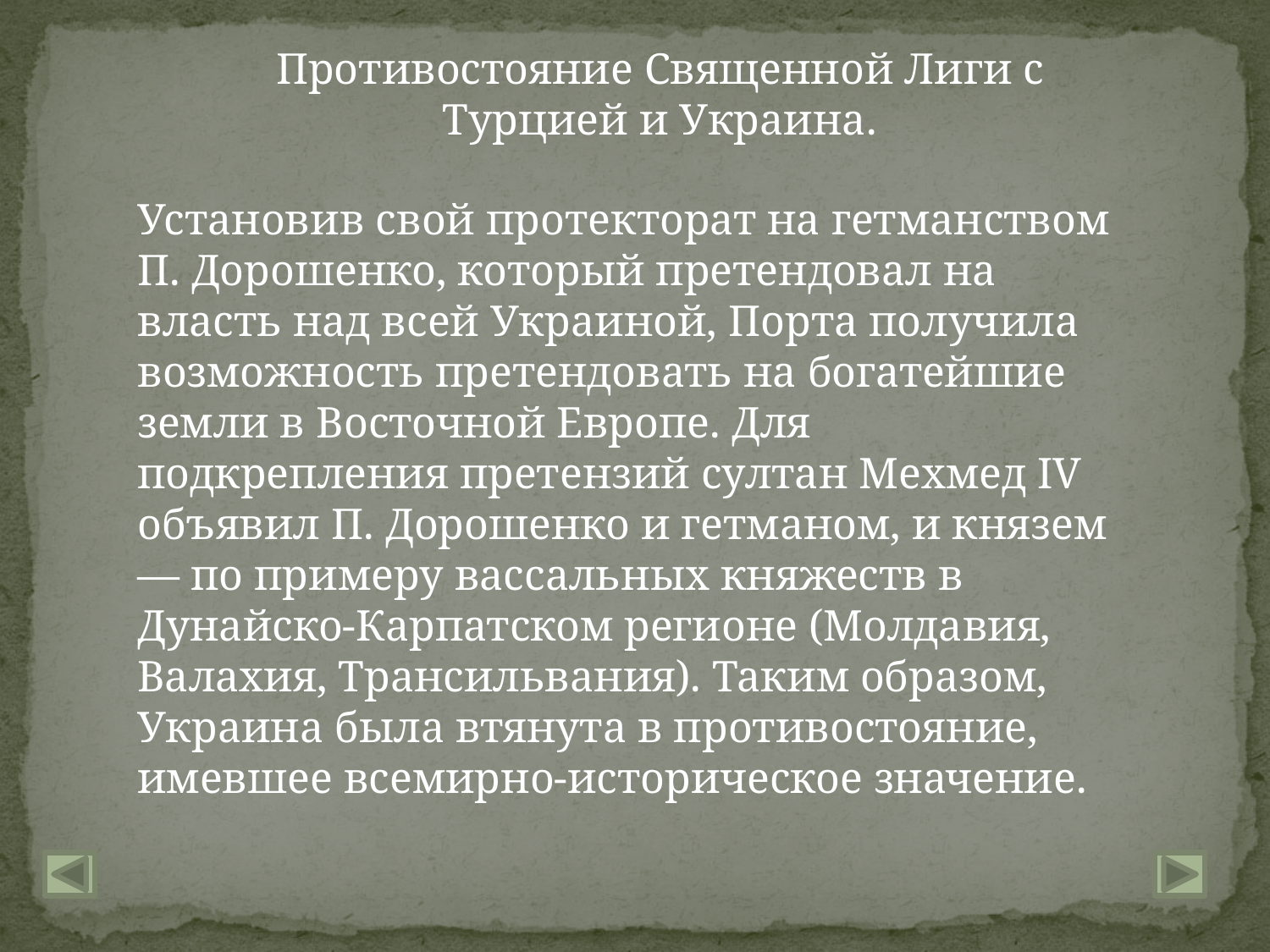

Противостояние Священной Лиги с Турцией и Украина.
Установив свой протекторат на гетманством П. Дорошенко, который претендовал на власть над всей Украиной, Порта получила возможность претендовать на богатейшие земли в Восточной Европе. Для подкрепления претензий султан Мехмед IV объявил П. Дорошенко и гетманом, и князем — по примеру вассальных княжеств в Дунайско-Карпатском регионе (Молдавия, Валахия, Трансильвания). Таким образом, Украина была втянута в противостояние, имевшее всемирно-историческое значение.